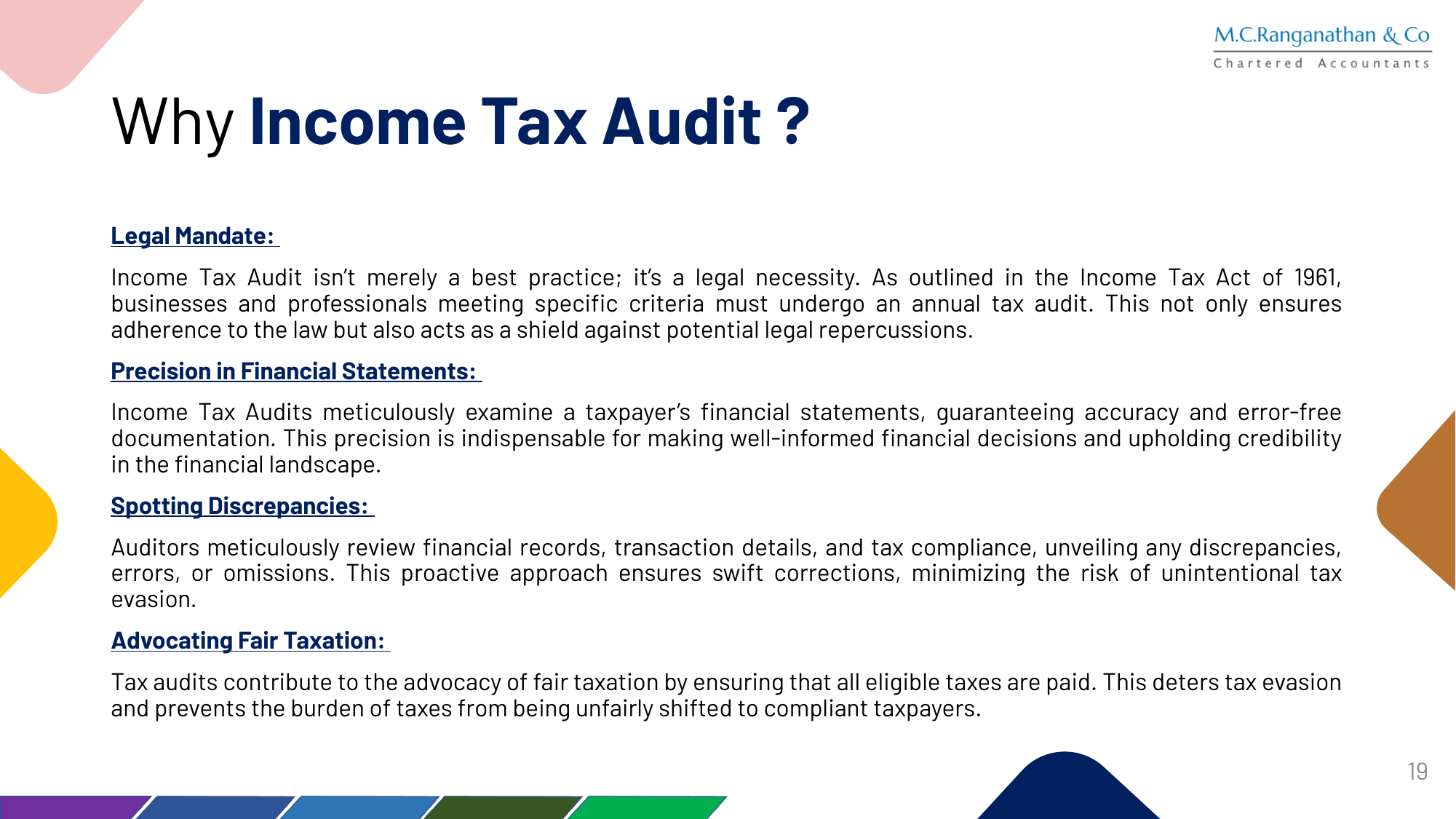

# Why Income Tax Audit ?
Legal Mandate:
Income Tax Audit isn’t merely a best practice; it’s a legal necessity. As outlined in the Income Tax Act of 1961, businesses and professionals meeting specific criteria must undergo an annual tax audit. This not only ensures adherence to the law but also acts as a shield against potential legal repercussions.
Precision in Financial Statements:
Income Tax Audits meticulously examine a taxpayer’s financial statements, guaranteeing accuracy and error-free documentation. This precision is indispensable for making well-informed financial decisions and upholding credibility in the financial landscape.
Spotting Discrepancies:
Auditors meticulously review financial records, transaction details, and tax compliance, unveiling any discrepancies, errors, or omissions. This proactive approach ensures swift corrections, minimizing the risk of unintentional tax evasion.
Advocating Fair Taxation:
Tax audits contribute to the advocacy of fair taxation by ensuring that all eligible taxes are paid. This deters tax evasion and prevents the burden of taxes from being unfairly shifted to compliant taxpayers.

19